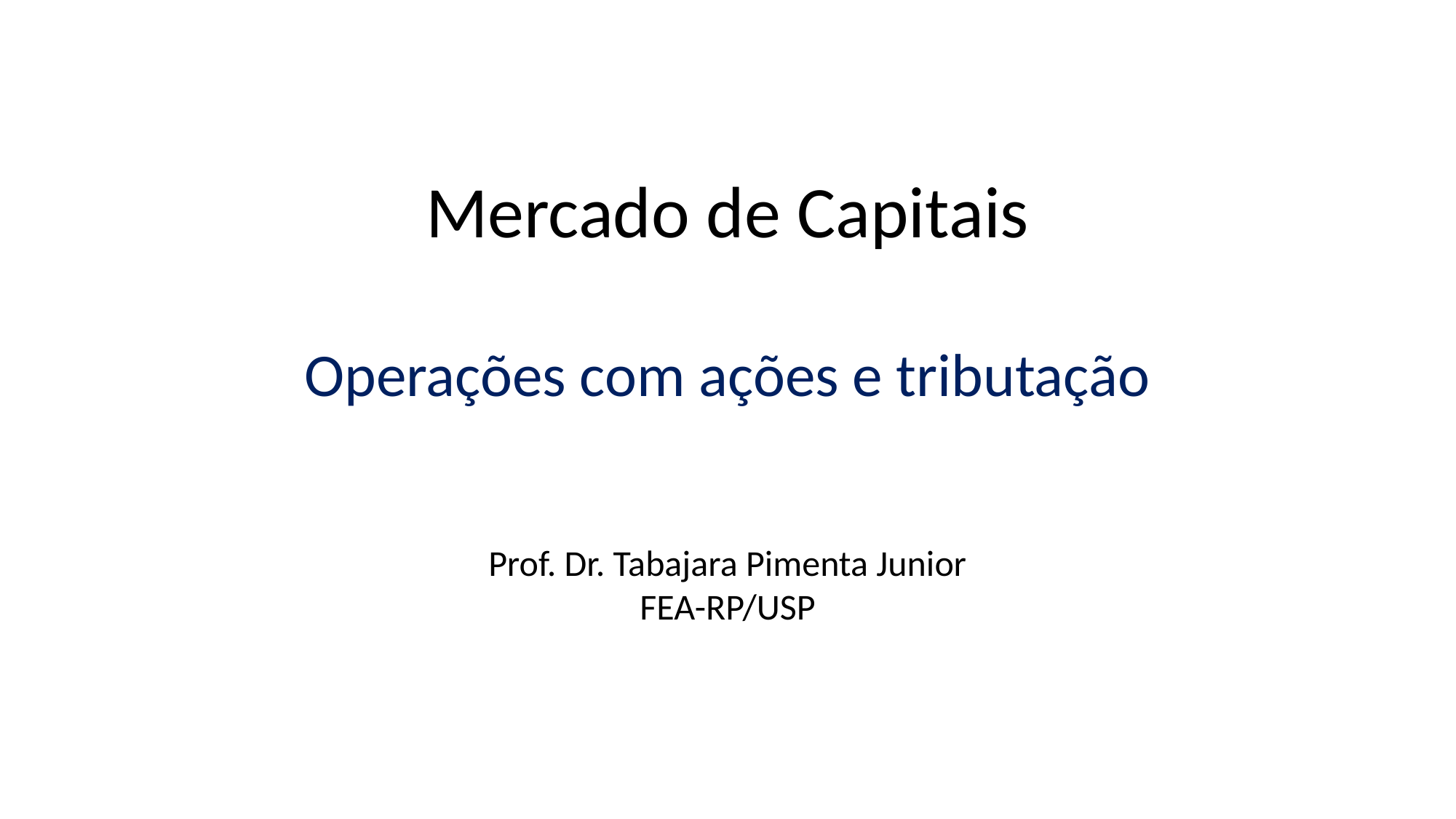

Mercado de Capitais
Operações com ações e tributação

Prof. Dr. Tabajara Pimenta Junior
FEA-RP/USP